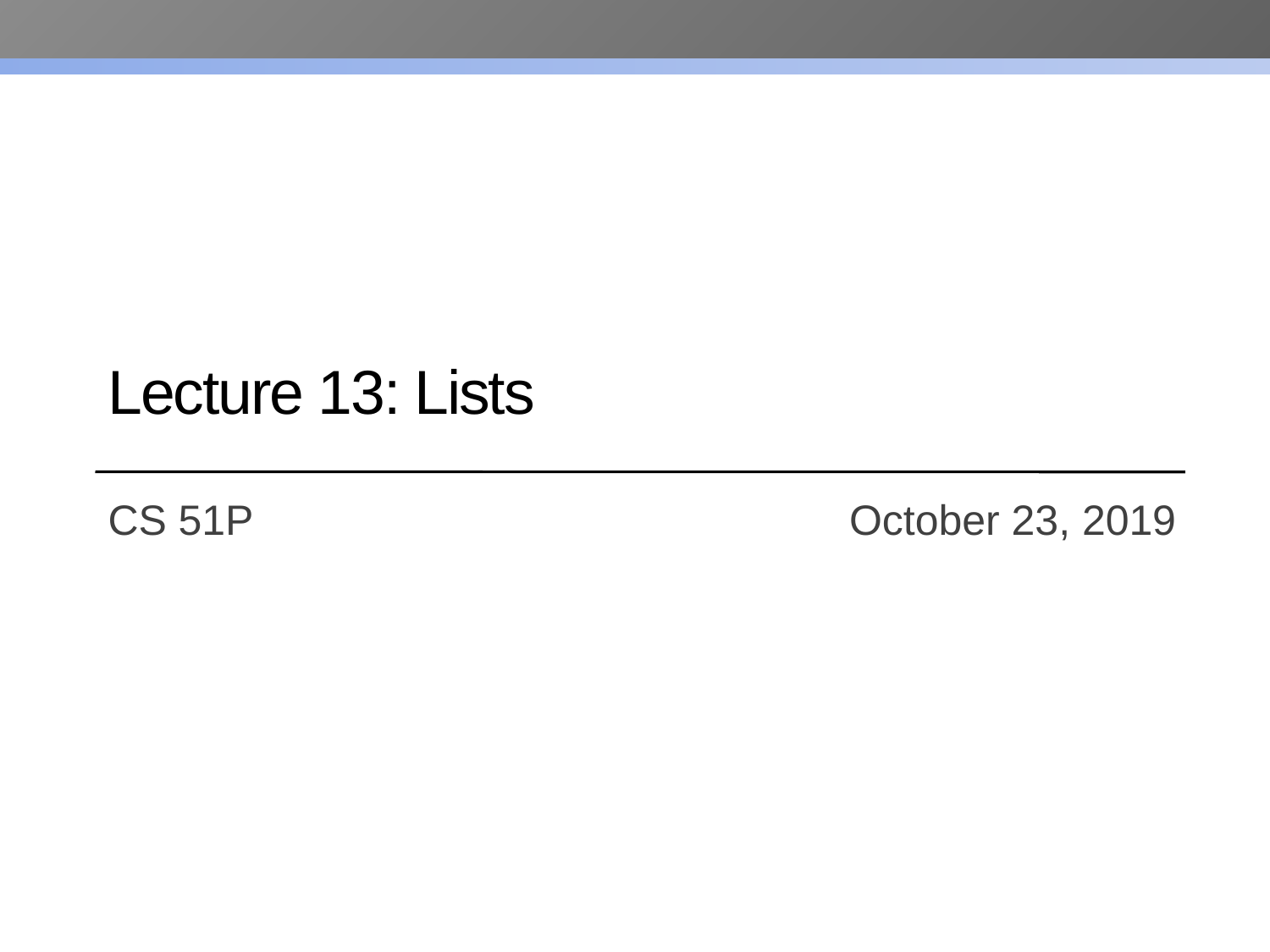

# Lecture 13: Lists
CS 51P				         October 23, 2019